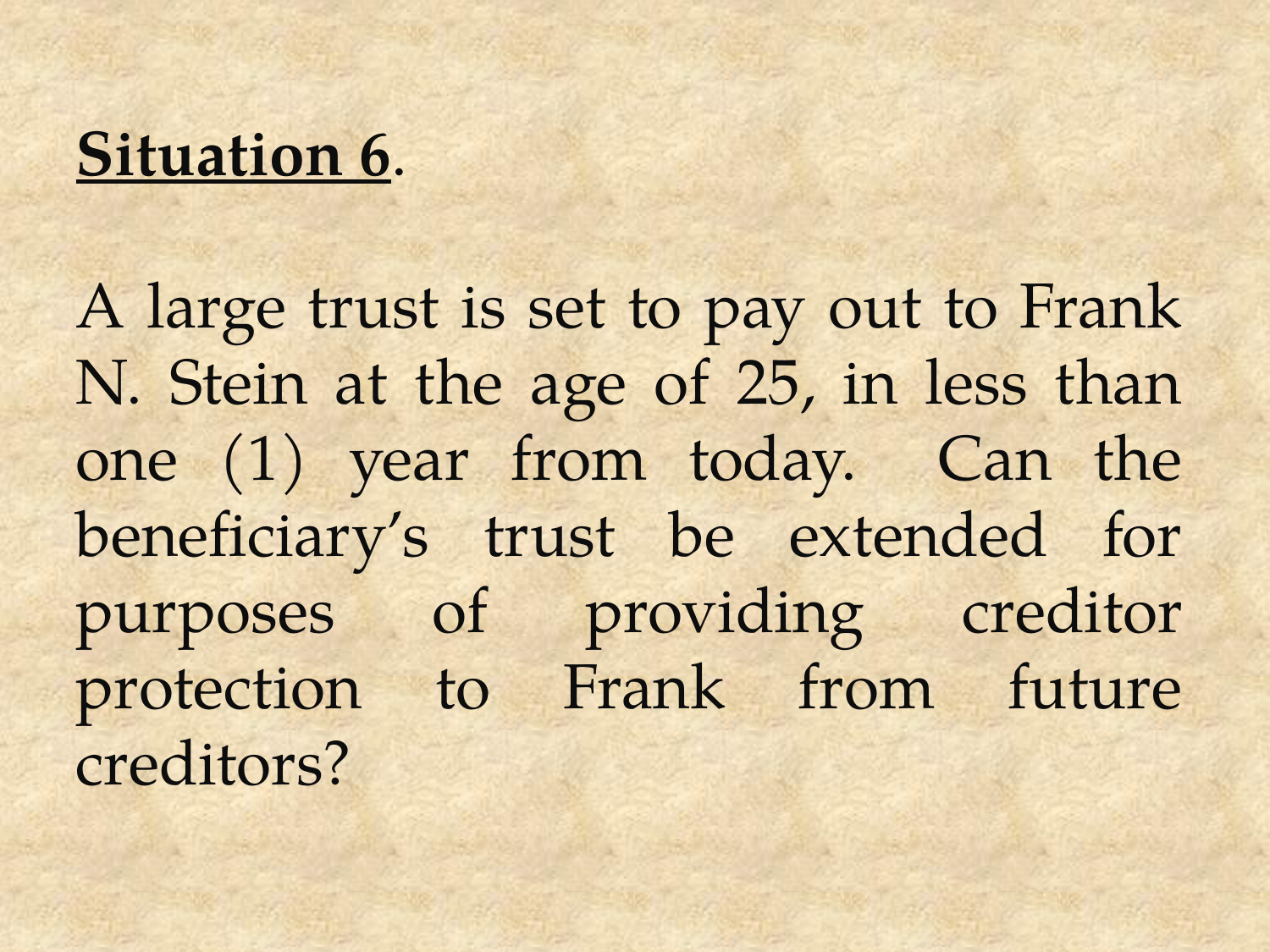

Situation 6.

A large trust is set to pay out to Frank N. Stein at the age of 25, in less than one (1) year from today.  Can the beneficiary’s trust be extended for purposes of providing creditor protection to Frank from future creditors?